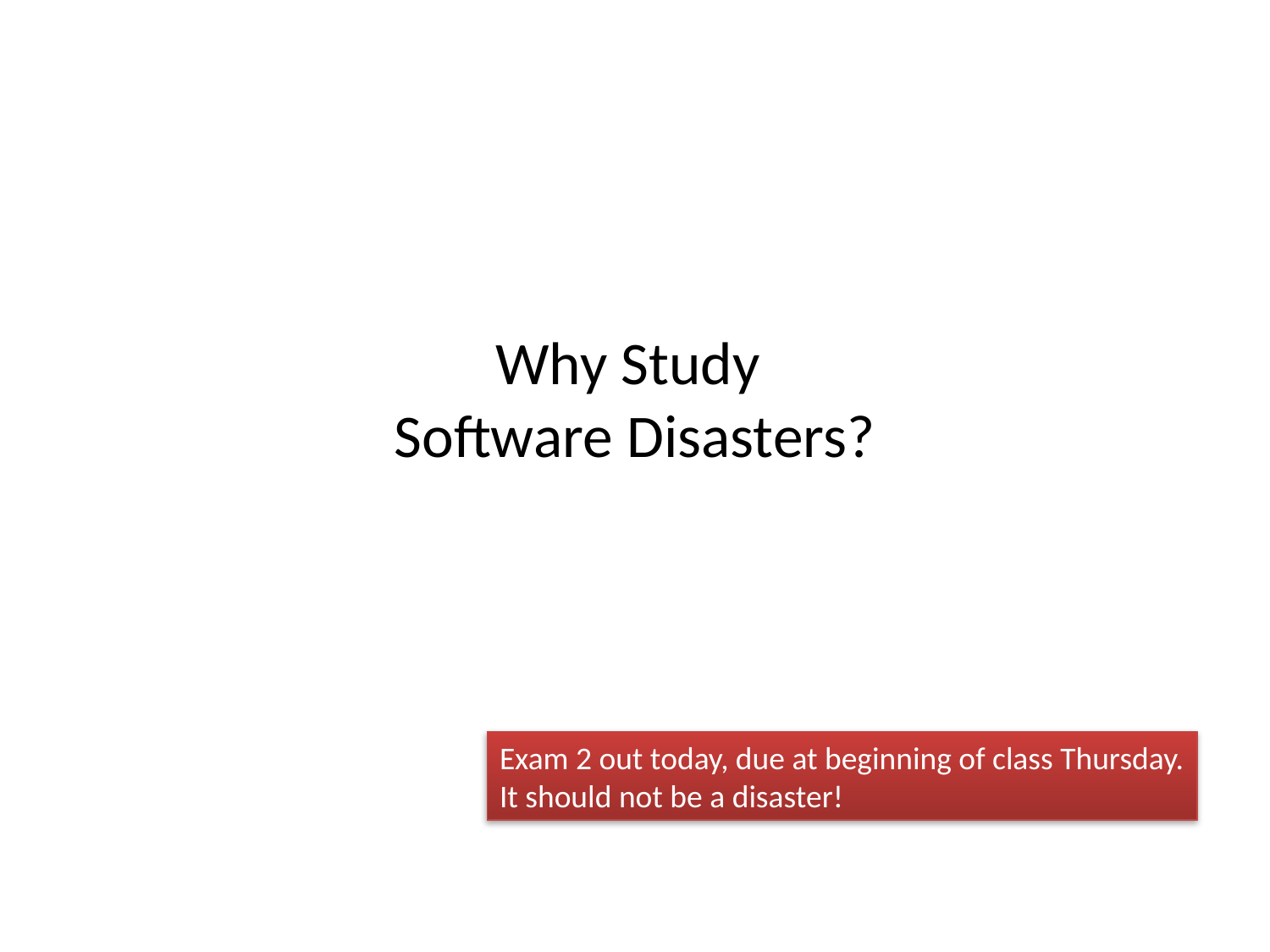

# Why Study Software Disasters?
Exam 2 out today, due at beginning of class Thursday.
It should not be a disaster!